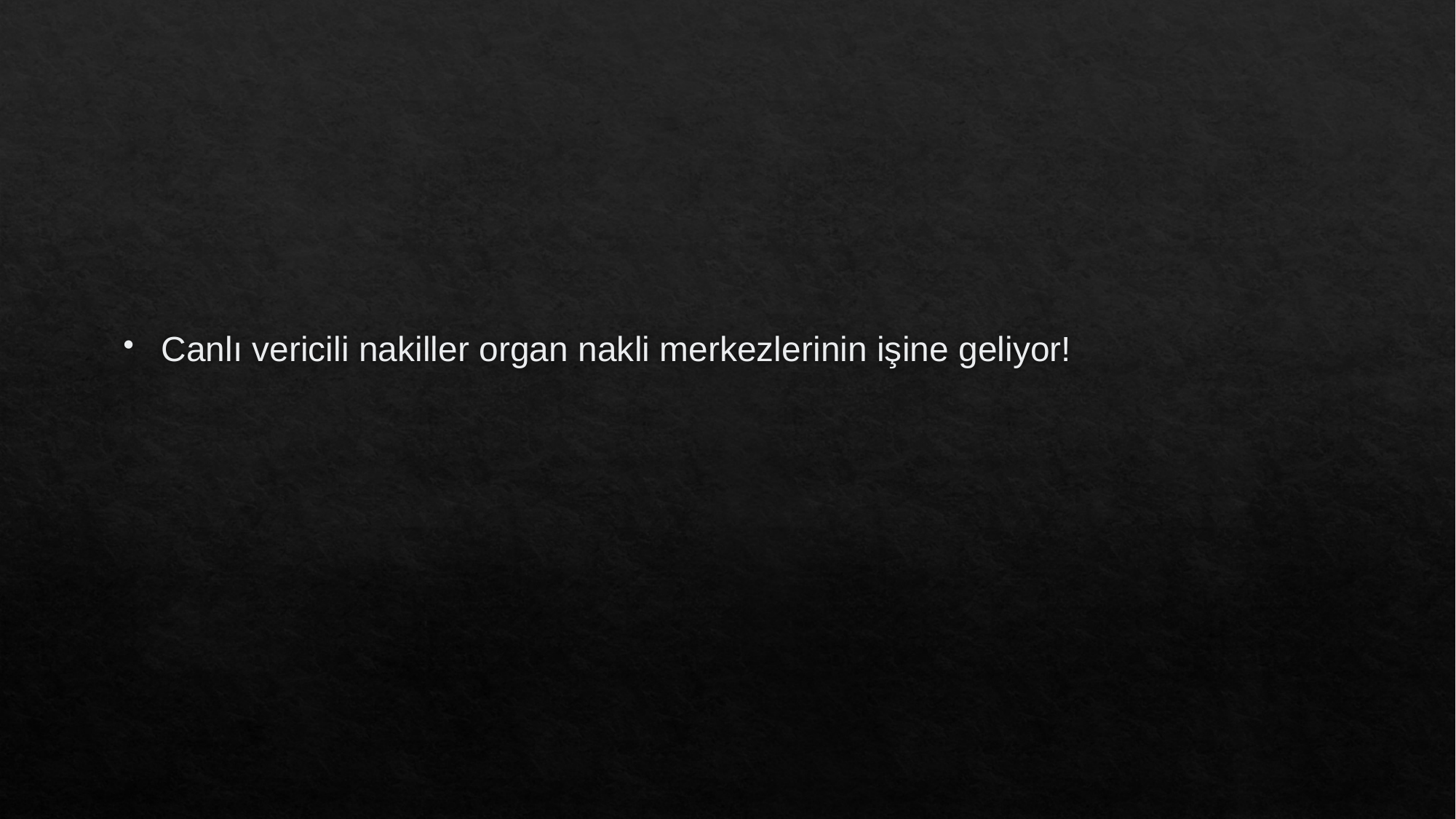

#
Canlı vericili nakiller organ nakli merkezlerinin işine geliyor!